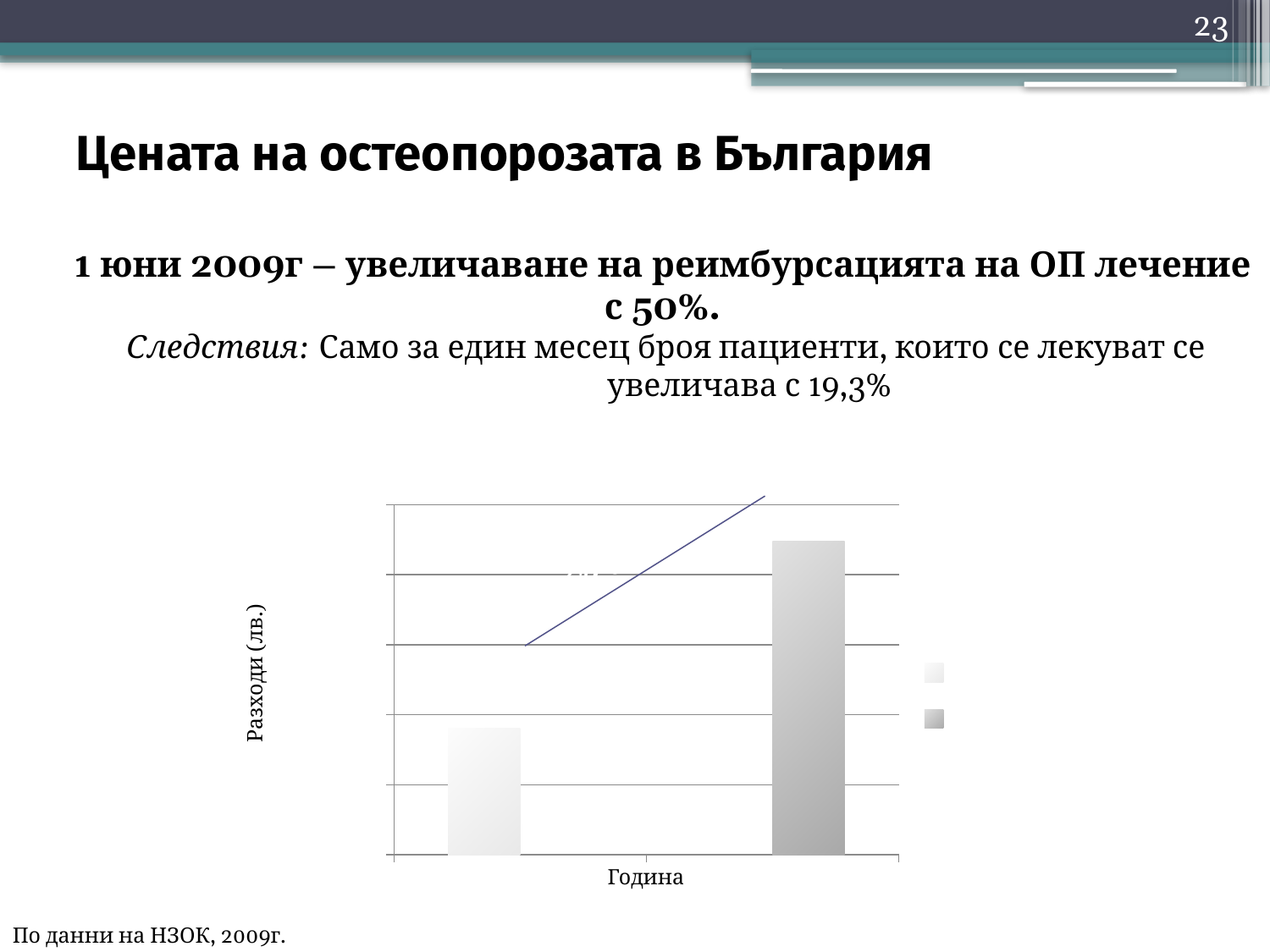

23
# Цената на остеопорозата в България
1 юни 2009г – увеличаване на реимбурсацията на ОП лечение с 50%.
 Следствия: Само за един месец броя пациенти, които се лекуват се увеличава с 19,3%

### Chart

| Category | 25% | 50% |
|---|---|---|
| 2008 | 13813.0 | None |
| 2009 | None | 16478.0 |
19,3%
Разходи (лв.)
Година
По данни на НЗОК, 2009г.